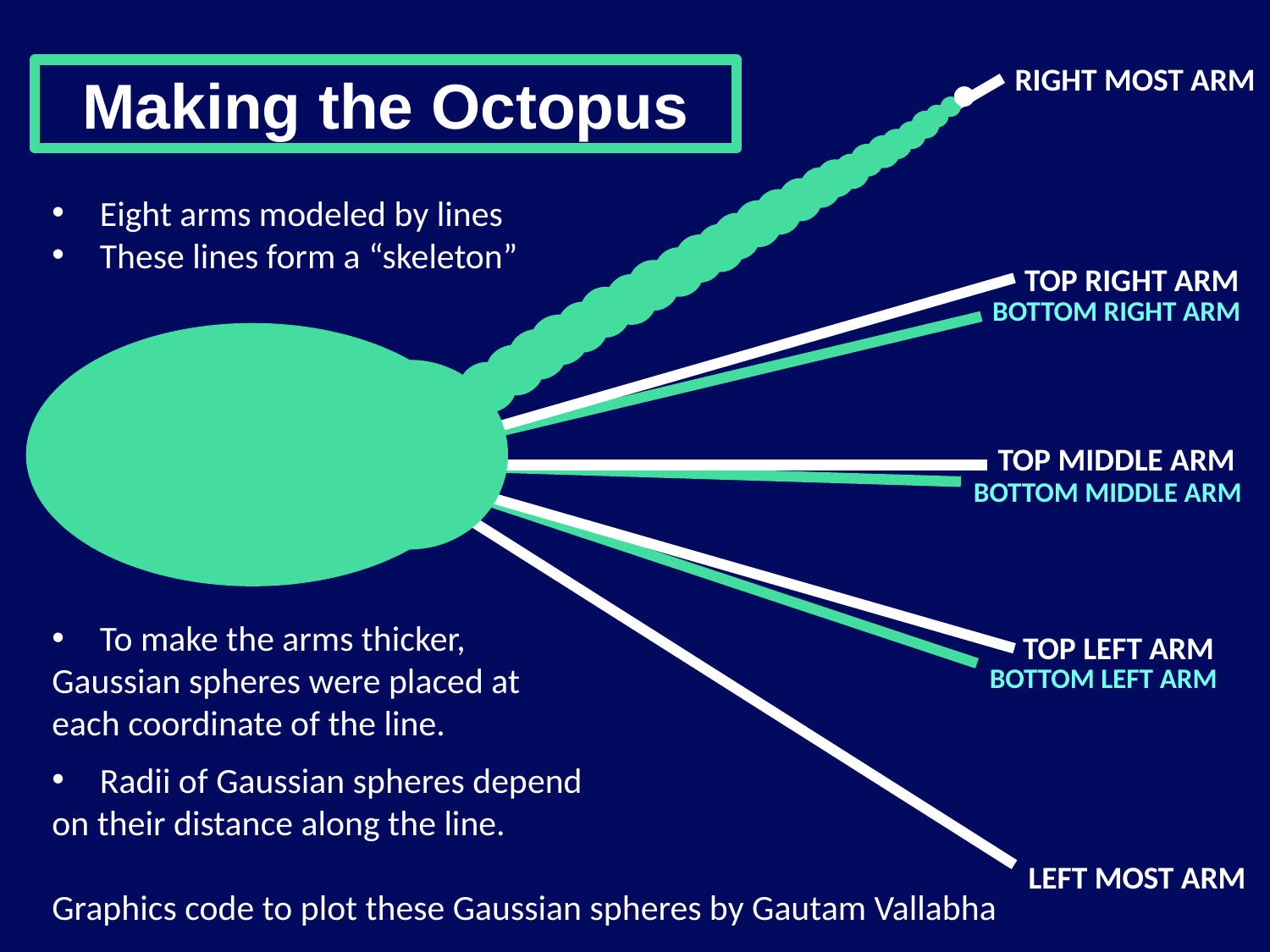

RIGHT MOST ARM
Making the Octopus

Eight arms modeled by lines
These lines form a “skeleton”

To make the arms thicker,
Gaussian spheres were placed at
each coordinate of the line.

Radii of Gaussian spheres depend
on their distance along the line.

Graphics code to plot these Gaussian spheres by Gautam Vallabha

TOP RIGHT ARM

BOTTOM RIGHT ARM

TOP MIDDLE ARM
BOTTOM MIDDLE ARM
TOP LEFT ARM
BOTTOM LEFT ARM
LEFT MOST ARM